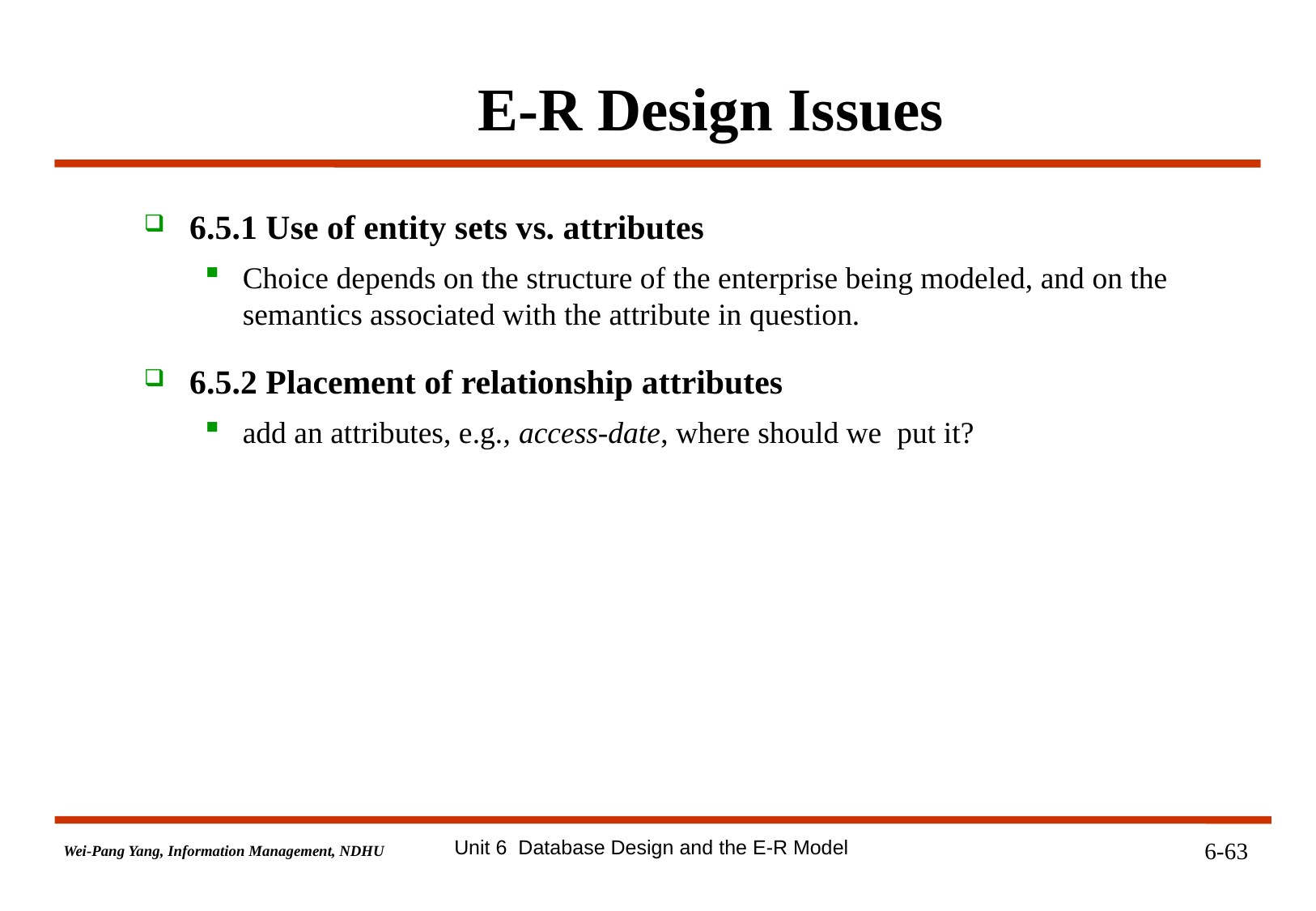

# E-R Design Issues
6.5.1 Use of entity sets vs. attributes
Choice depends on the structure of the enterprise being modeled, and on the semantics associated with the attribute in question.
6.5.2 Placement of relationship attributes
add an attributes, e.g., access-date, where should we  put it?
Unit 6  Database Design and the E-R Model
6-63